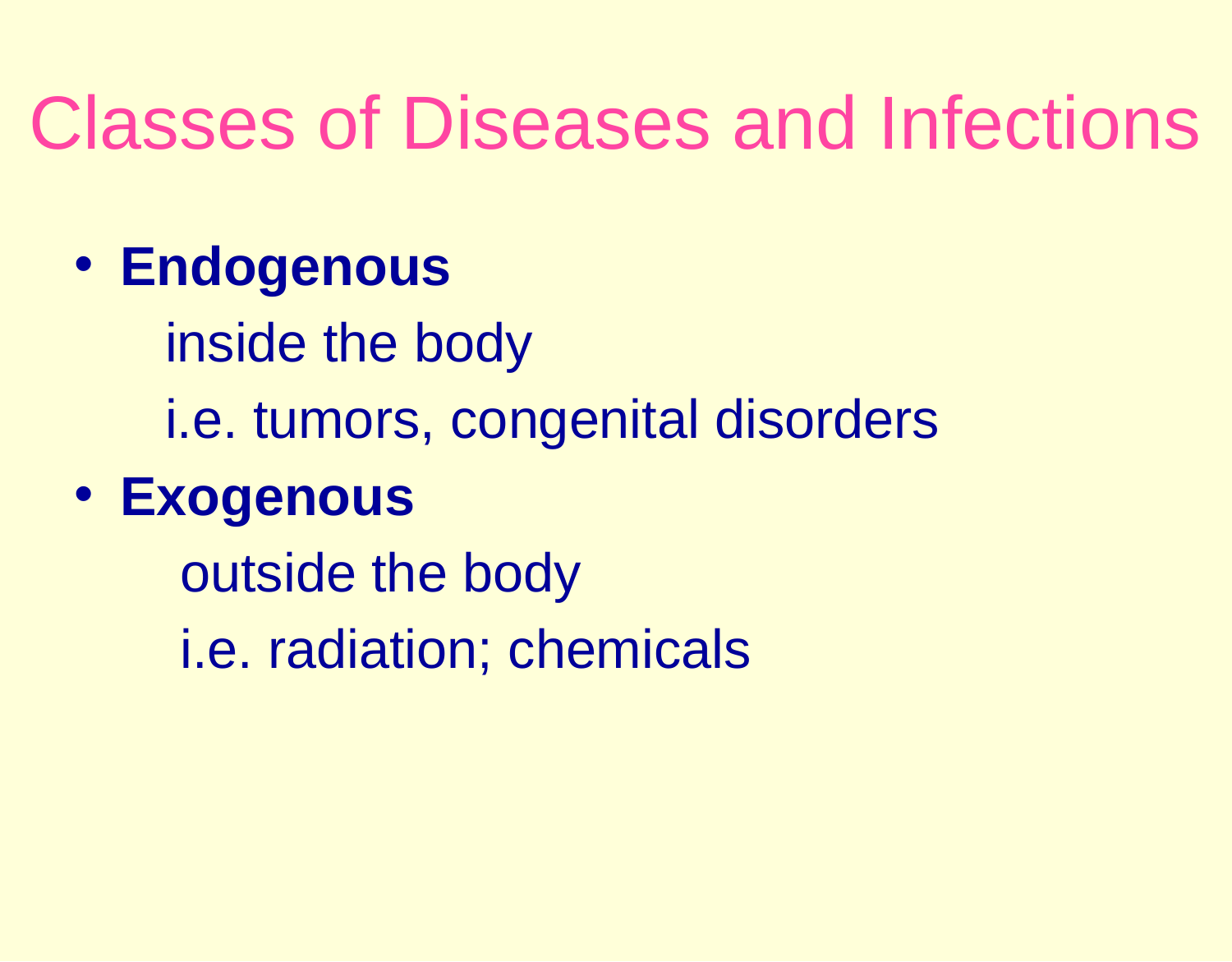

# Classes of Diseases and Infections
Endogenous
      inside the body
      i.e. tumors, congenital disorders
Exogenous
       outside the body
       i.e. radiation; chemicals